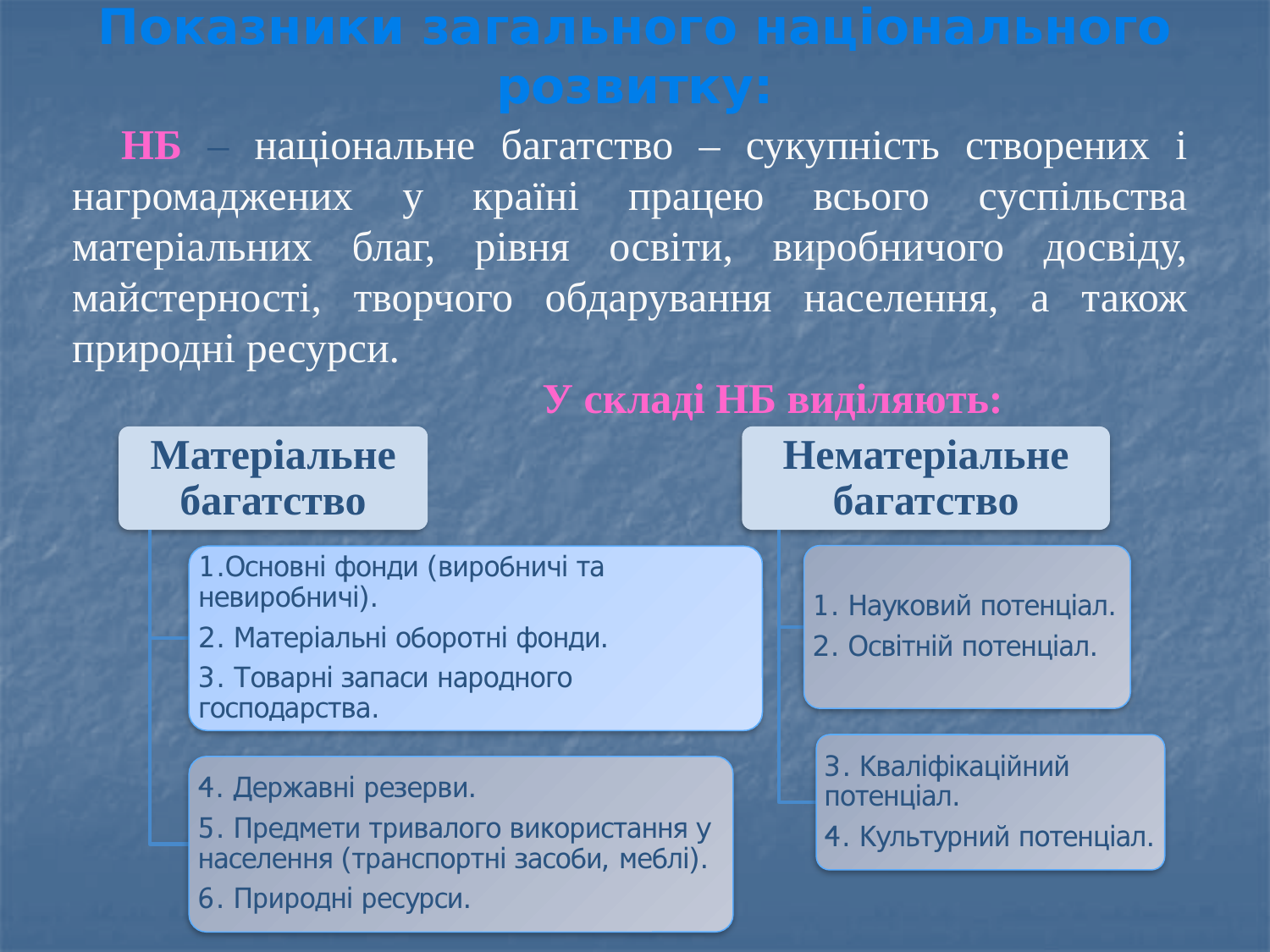

Показники загального національного розвитку:
НБ – національне багатство – сукупність створених і нагромаджених у країні працею всього суспільства матеріальних благ, рівня освіти, виробничого досвіду, майстерності, творчого обдарування населення, а також природні ресурси.
                           У складі НБ виділяють:

Матеріальне багатство
1.Основні фонди (виробничі та невиробничі).
2. Матеріальні оборотні фонди.
3. Товарні запаси народного господарства.
4. Державні резерви.
5. Предмети тривалого використання у населення (транспортні засоби, меблі).
6. Природні ресурси.
Нематеріальне багатство
1. Науковий потенціал.
2. Освітній потенціал.
3. Кваліфікаційний   потенціал.
4. Культурний потенціал.